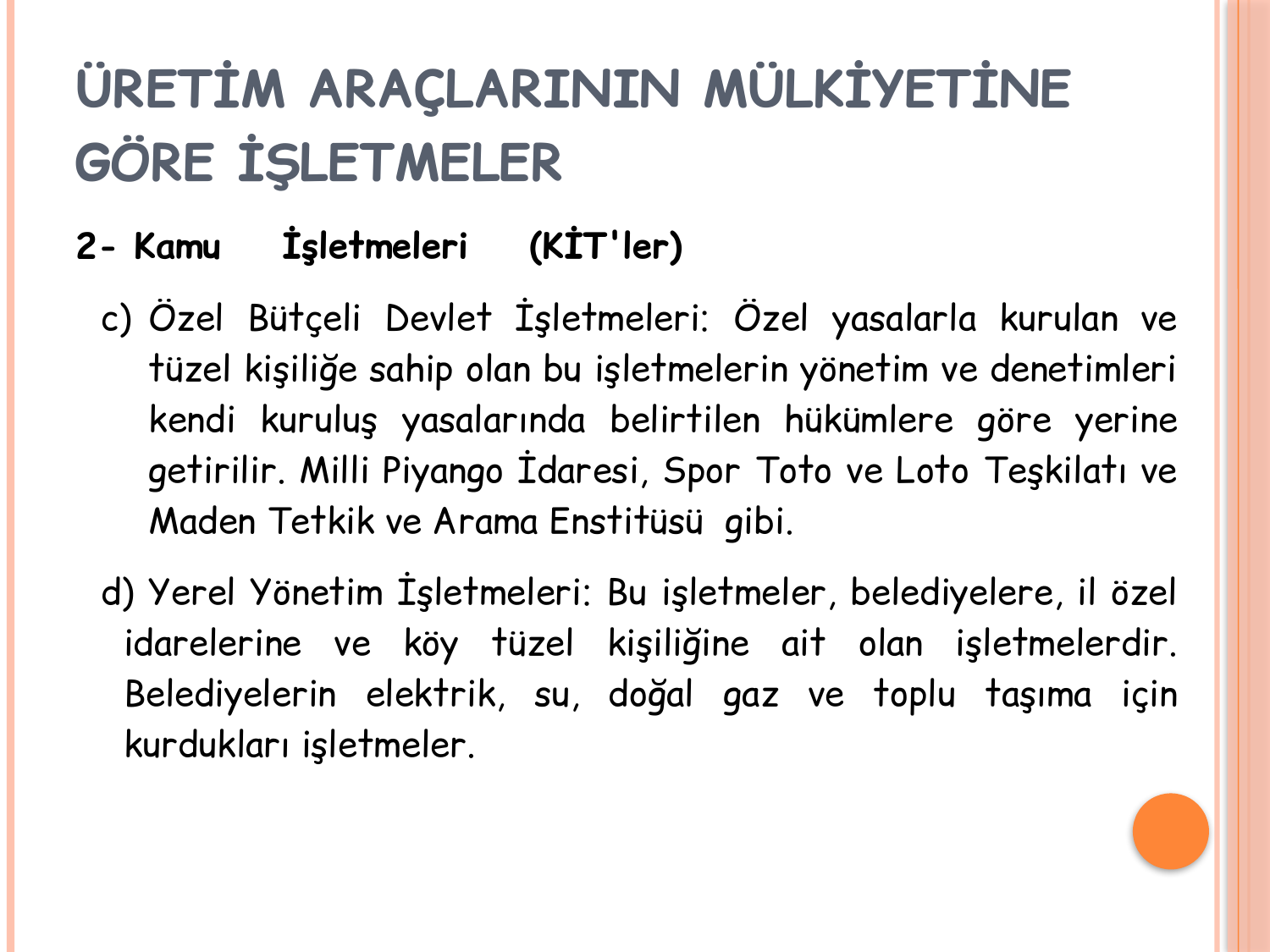

# ÜRETİM ARAÇLARININ MÜLKİYETİNE GÖRE İŞLETMELER
2- Kamu    İşletmeleri    (KİT'ler)
Özel Bütçeli Devlet İşletmeleri: Özel yasalarla kurulan ve tüzel kişiliğe sahip olan bu işletmelerin yönetim ve denetimleri kendi kuruluş yasalarında belirtilen hükümlere göre yerine getirilir. Milli Piyango İdaresi, Spor Toto ve Loto Teşkilatı ve Maden Tetkik ve Arama Enstitüsü  gibi.
 Yerel Yönetim İşletmeleri: Bu işletmeler, belediyelere, il özel idarelerine ve köy tüzel kişiliğine ait olan işletmelerdir. Belediyelerin elektrik, su, doğal gaz ve toplu taşıma için kurdukları işletmeler.